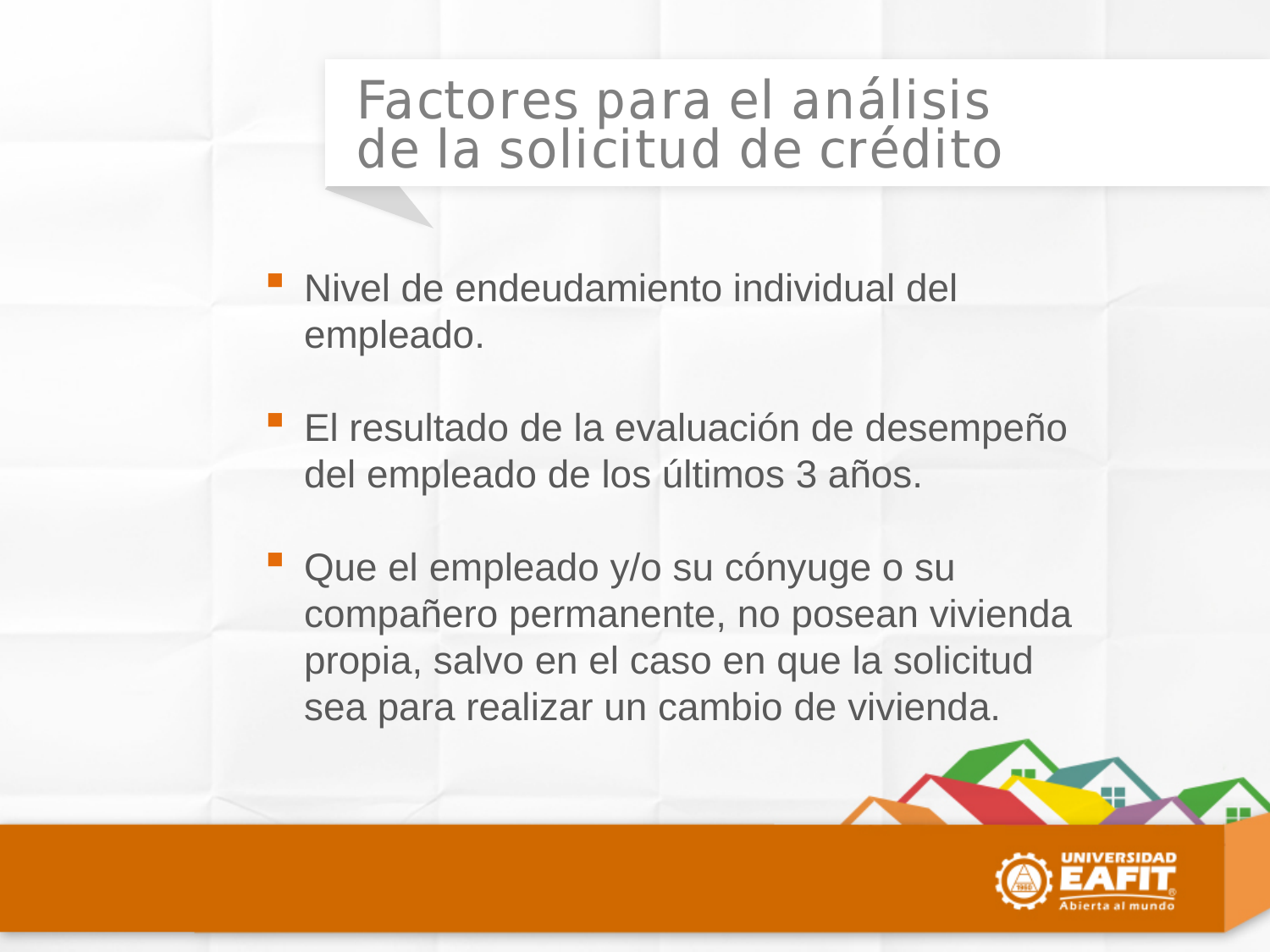

Factores para el análisis
de la solicitud de crédito

Nivel de endeudamiento individual del empleado.

El resultado de la evaluación de desempeño del empleado de los últimos 3 años.

Que el empleado y/o su cónyuge o su compañero permanente, no posean vivienda propia, salvo en el caso en que la solicitud sea para realizar un cambio de vivienda.